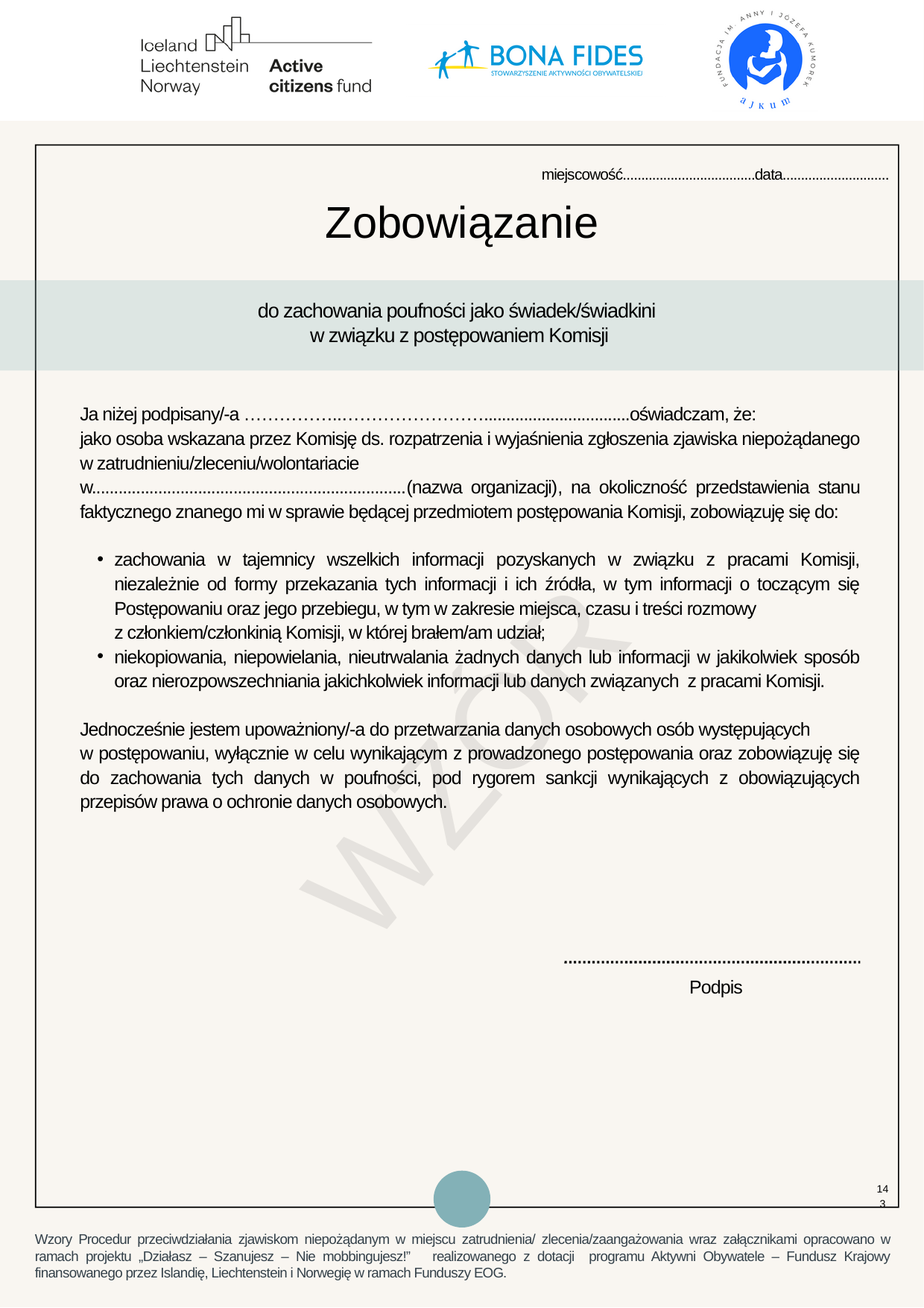

miejscowość....................................data.............................
Zobowiązanie

do zachowania poufności jako świadek/świadkini
 w związku z postępowaniem Komisji

Ja niżej podpisany/-a ……………..…………………….................................oświadczam, że:
jako osoba wskazana przez Komisję ds. rozpatrzenia i wyjaśnienia zgłoszenia zjawiska niepożądanego w zatrudnieniu/zleceniu/wolontariacie
w.......................................................................(nazwa organizacji), na okoliczność przedstawienia stanu faktycznego znanego mi w sprawie będącej przedmiotem postępowania Komisji, zobowiązuję się do:

zachowania w tajemnicy wszelkich informacji pozyskanych w związku z pracami Komisji, niezależnie od formy przekazania tych informacji i ich źródła, w tym informacji o toczącym się Postępowaniu oraz jego przebiegu, w tym w zakresie miejsca, czasu i treści rozmowy                        z członkiem/członkinią Komisji, w której brałem/am udział;
niekopiowania, niepowielania, nieutrwalania żadnych danych lub informacji w jakikolwiek sposób oraz nierozpowszechniania jakichkolwiek informacji lub danych związanych  z pracami Komisji.

Jednocześnie jestem upoważniony/-a do przetwarzania danych osobowych osób występujących           w postępowaniu, wyłącznie w celu wynikającym z prowadzonego postępowania oraz zobowiązuję się do zachowania tych danych w poufności, pod rygorem sankcji wynikających z obowiązujących przepisów prawa o ochronie danych osobowych.

WZÓR

Podpis

143
Wzory Procedur przeciwdziałania zjawiskom niepożądanym w miejscu zatrudnienia/ zlecenia/zaangażowania wraz załącznikami opracowano w ramach projektu „Działasz – Szanujesz – Nie mobbingujesz!”   realizowanego z dotacji  programu Aktywni Obywatele – Fundusz Krajowy finansowanego przez Islandię, Liechtenstein i Norwegię w ramach Funduszy EOG.